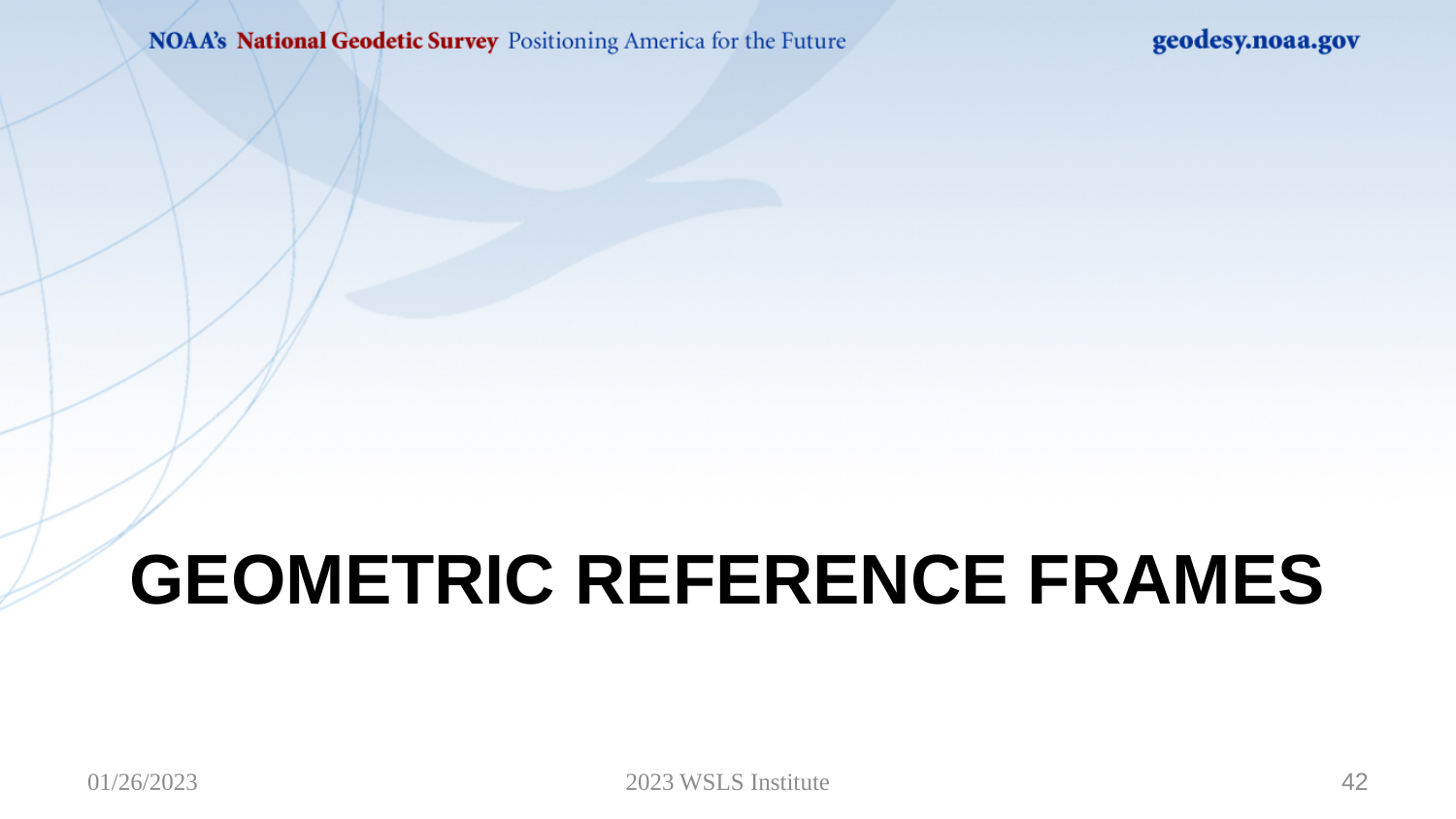

# Geometric Reference Frames
01/26/2023
2023 WSLS Institute
42